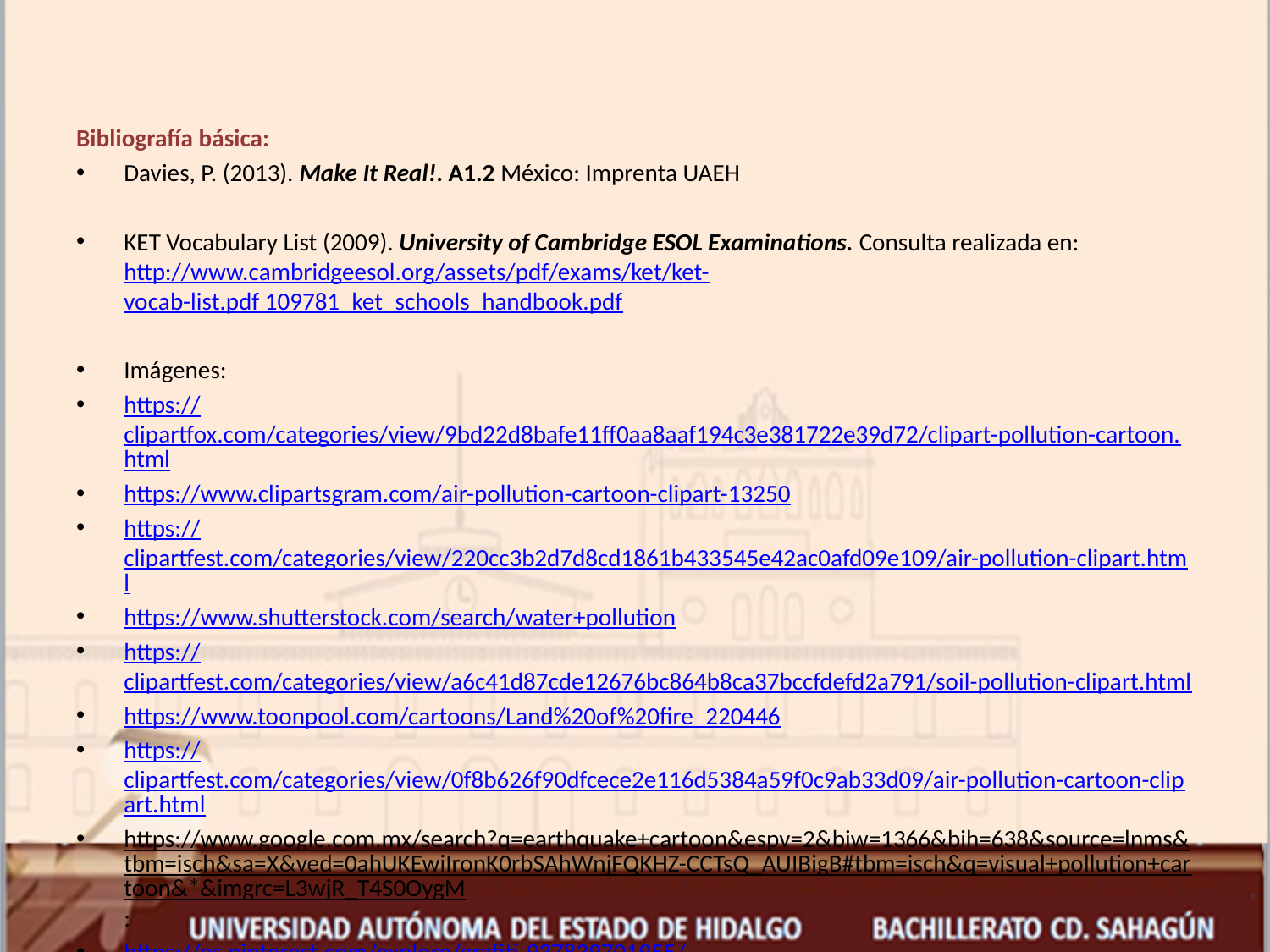

Bibliografía básica:
Davies, P. (2013). Make It Real!. A1.2 México: Imprenta UAEH

KET Vocabulary List (2009). University of Cambridge ESOL Examinations. Consulta realizada en: http://www.cambridgeesol.org/assets/pdf/exams/ket/ket-vocab-list.pdf 109781_ket_schools_handbook.pdf

Imágenes:
https://clipartfox.com/categories/view/9bd22d8bafe11ff0aa8aaf194c3e381722e39d72/clipart-pollution-cartoon.html
https://www.clipartsgram.com/air-pollution-cartoon-clipart-13250
https://clipartfest.com/categories/view/220cc3b2d7d8cd1861b433545e42ac0afd09e109/air-pollution-clipart.html
https://www.shutterstock.com/search/water+pollution
https://clipartfest.com/categories/view/a6c41d87cde12676bc864b8ca37bccfdefd2a791/soil-pollution-clipart.html
https://www.toonpool.com/cartoons/Land%20of%20fire_220446
https://clipartfest.com/categories/view/0f8b626f90dfcece2e116d5384a59f0c9ab33d09/air-pollution-cartoon-clipart.html
https://www.google.com.mx/search?q=earthquake+cartoon&espv=2&biw=1366&bih=638&source=lnms&tbm=isch&sa=X&ved=0ahUKEwiIronK0rbSAhWnjFQKHZ-CCTsQ_AUIBigB#tbm=isch&q=visual+pollution+cartoon&*&imgrc=L3wjR_T4S0OygM:
https://es.pinterest.com/explore/grafiti-937839701955/